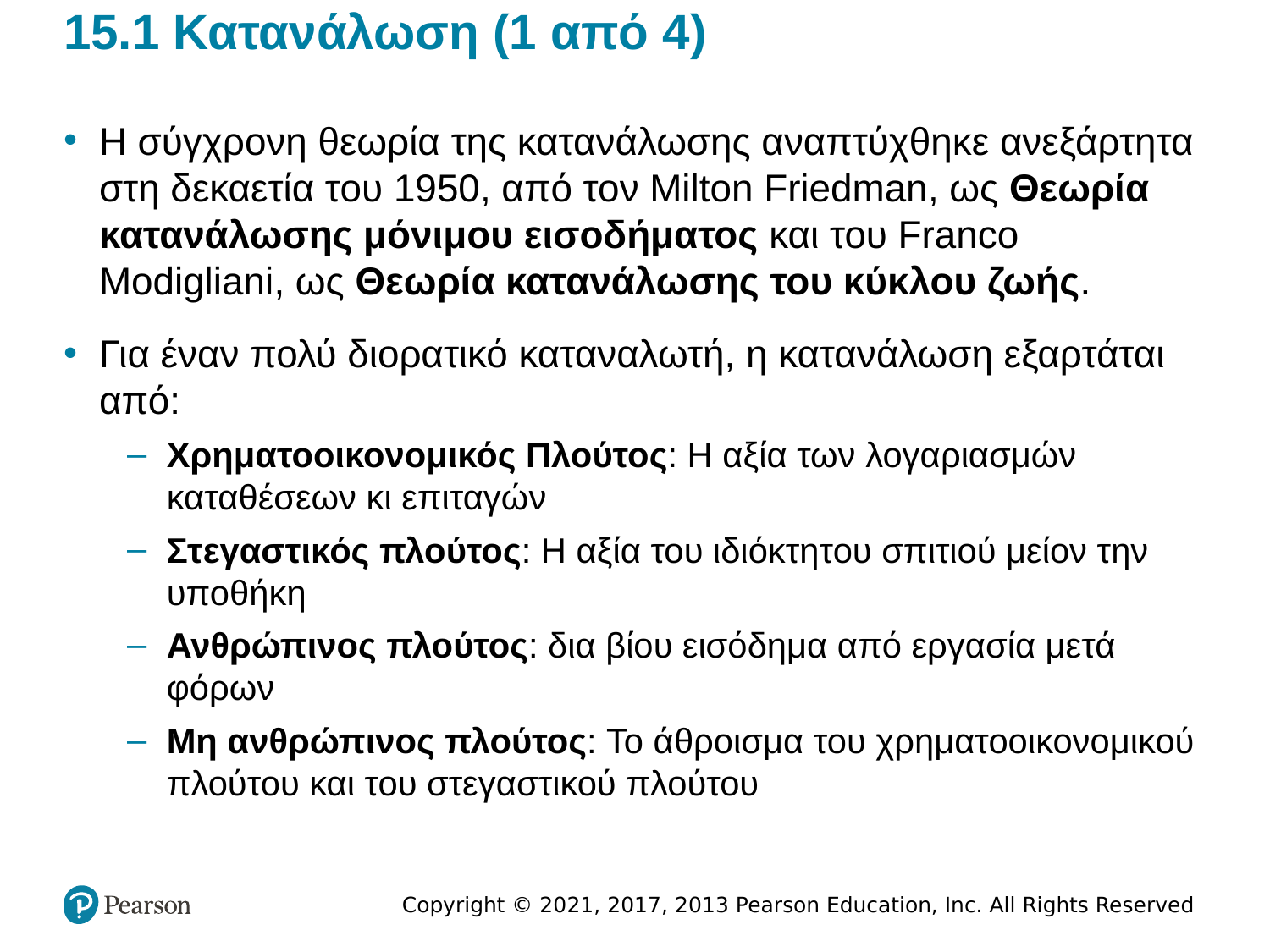

# 15.1 Κατανάλωση (1 από 4)
Η σύγχρονη θεωρία της κατανάλωσης αναπτύχθηκε ανεξάρτητα στη δεκαετία του 1950, από τον Milton Friedman, ως Θεωρία κατανάλωσης μόνιμου εισοδήματος και του Franco Modigliani, ως Θεωρία κατανάλωσης του κύκλου ζωής.
Για έναν πολύ διορατικό καταναλωτή, η κατανάλωση εξαρτάται από:
Χρηματοοικονομικός Πλούτος: Η αξία των λογαριασμών καταθέσεων κι επιταγών
Στεγαστικός πλούτος: Η αξία του ιδιόκτητου σπιτιού μείον την υποθήκη
Ανθρώπινος πλούτος: δια βίου εισόδημα από εργασία μετά φόρων
Μη ανθρώπινος πλούτος: Το άθροισμα του χρηματοοικονομικού πλούτου και του στεγαστικού πλούτου